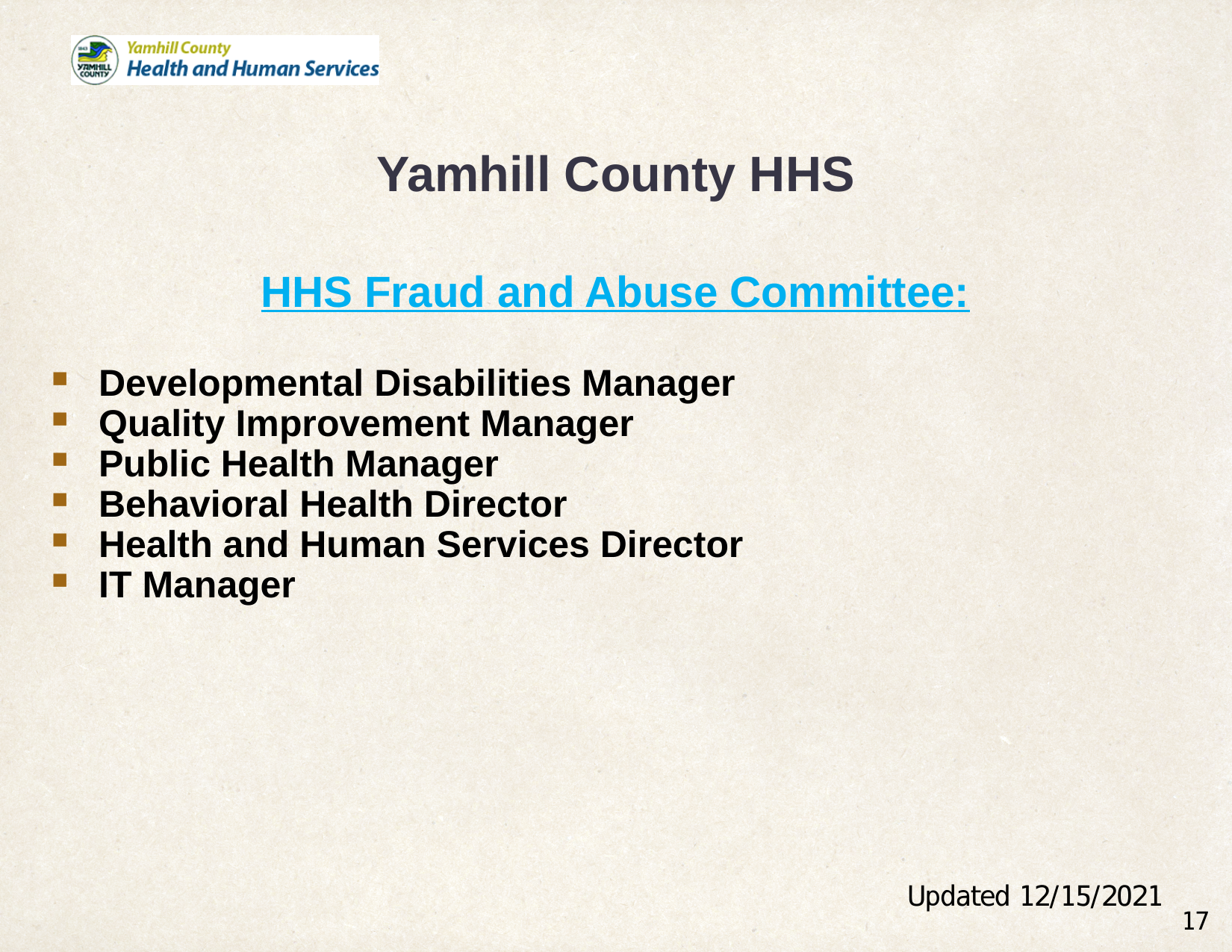

# Yamhill County HHS

HHS Fraud and Abuse Committee:

Developmental Disabilities Manager
Quality Improvement Manager
Public Health Manager
Behavioral Health Director
Health and Human Services Director
IT Manager
Updated 12/15/2021
17